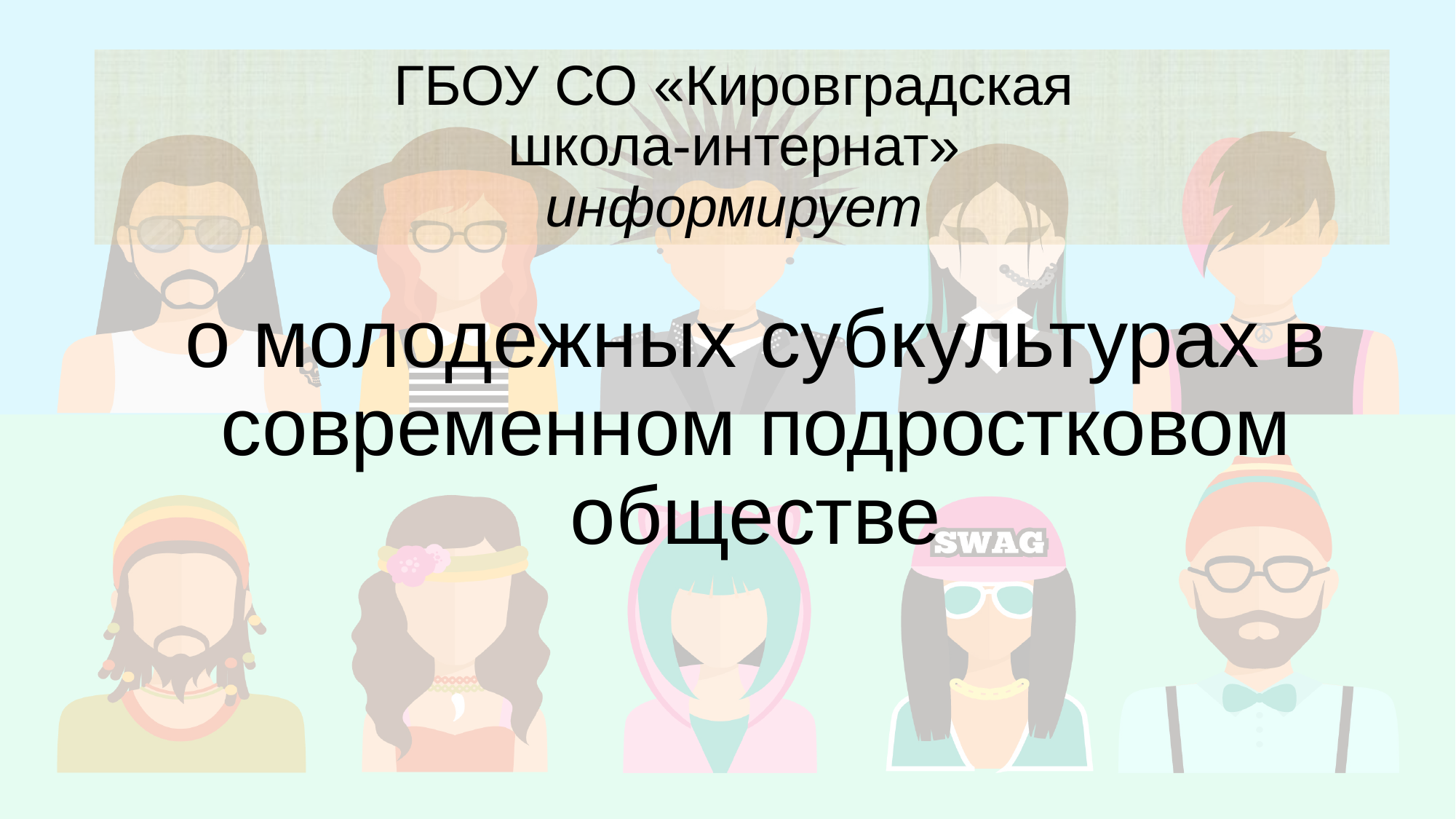

# ГБОУ СО «Кировградская школа-интернат» информирует
о молодежных субкультурах в современном подростковом обществе